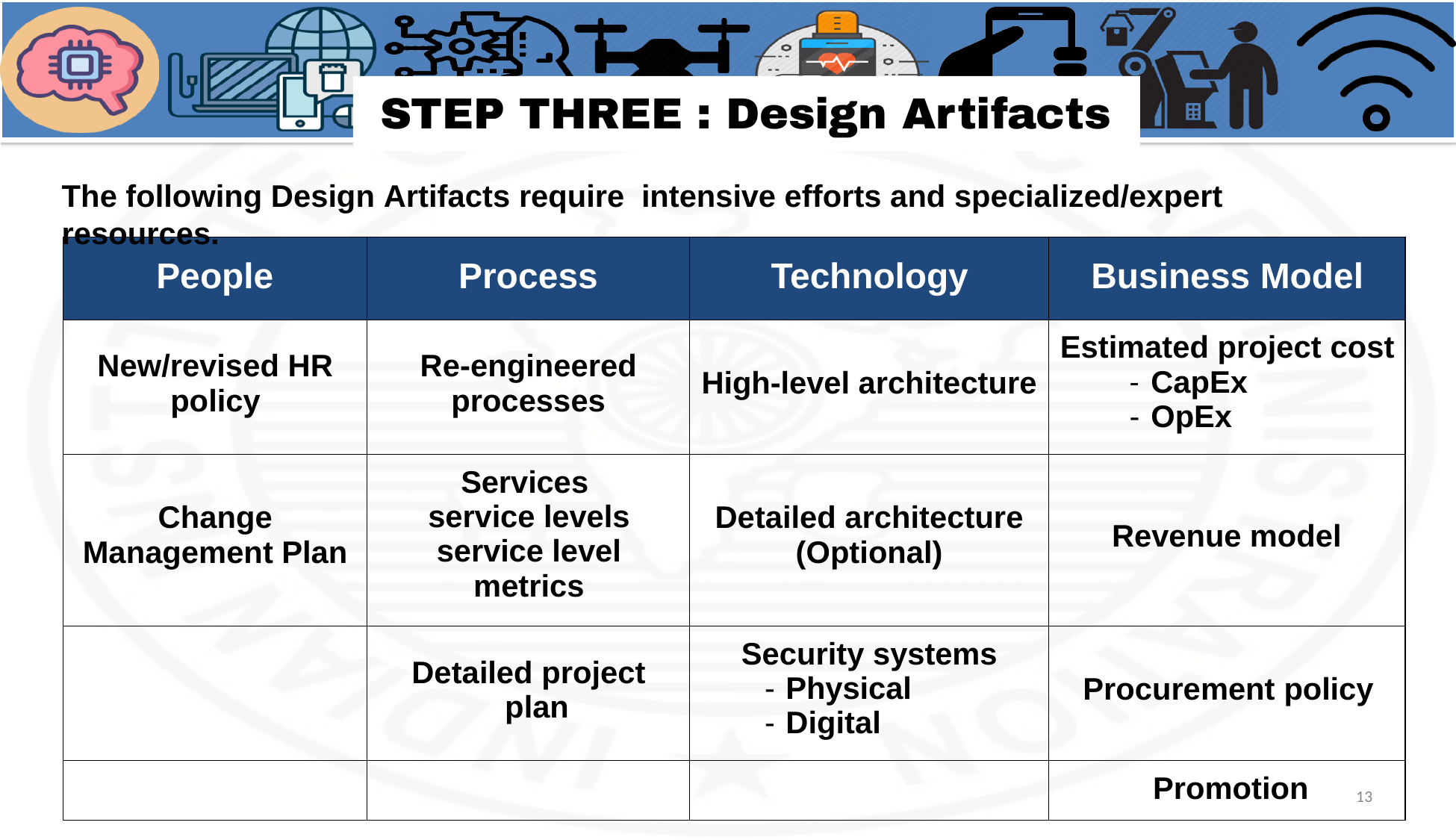

# STEP THREE : Design Artifacts
The following Design Artifacts require	intensive efforts and specialized/expert resources.
| People | Process | Technology | Business Model |
| --- | --- | --- | --- |
| New/revised HR policy | Re-engineered processes | High-level architecture | Estimated project cost CapEx OpEx |
| Change Management Plan | Services service levels service level metrics | Detailed architecture (Optional) | Revenue model |
|  | Detailed project plan | Security systems Physical Digital | Procurement policy |
|  |  |  | Promotion 13 |